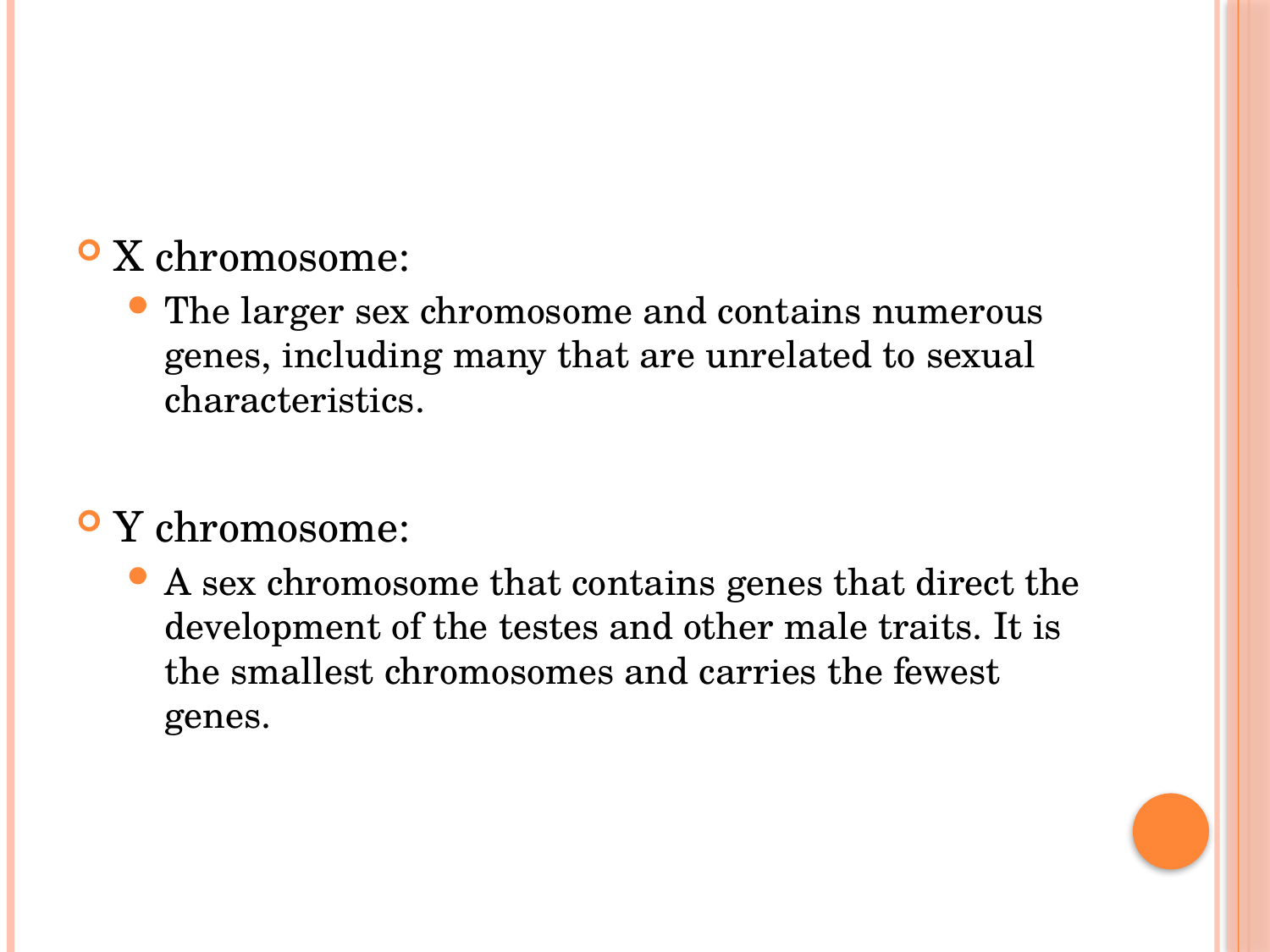

#
X chromosome:
The larger sex chromosome and contains numerous genes, including many that are unrelated to sexual characteristics.

Y chromosome:
A sex chromosome that contains genes that direct the development of the testes and other male traits. It is the smallest chromosomes and carries the fewest genes.